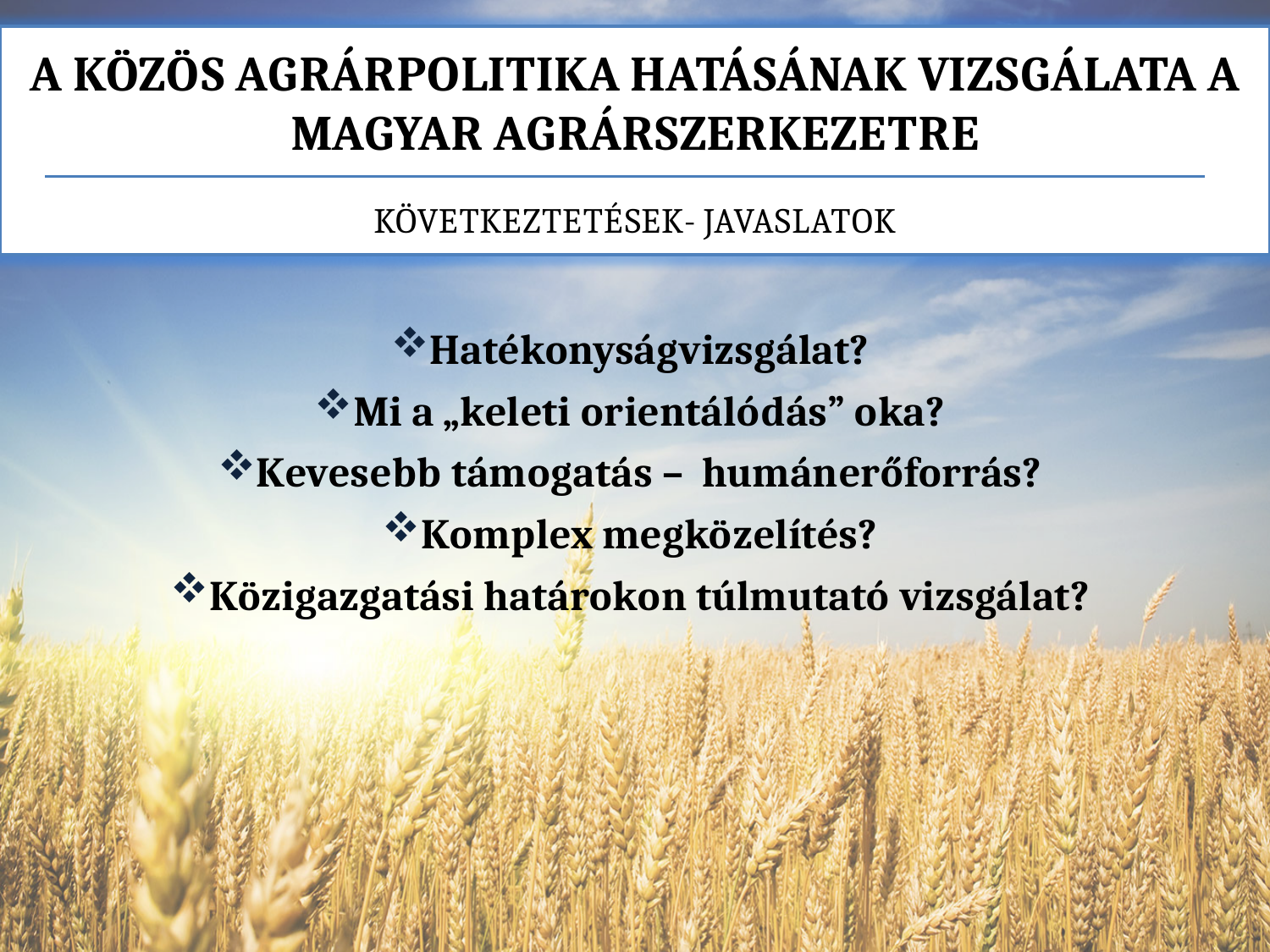

A közös agrárpolitika hatásának vizsgálata a magyar agrárszerkezetre
Következtetések- Javaslatok
Hatékonyságvizsgálat?
Mi a „keleti orientálódás” oka?
Kevesebb támogatás –  humánerőforrás?
Komplex megközelítés?
Közigazgatási határokon túlmutató vizsgálat?